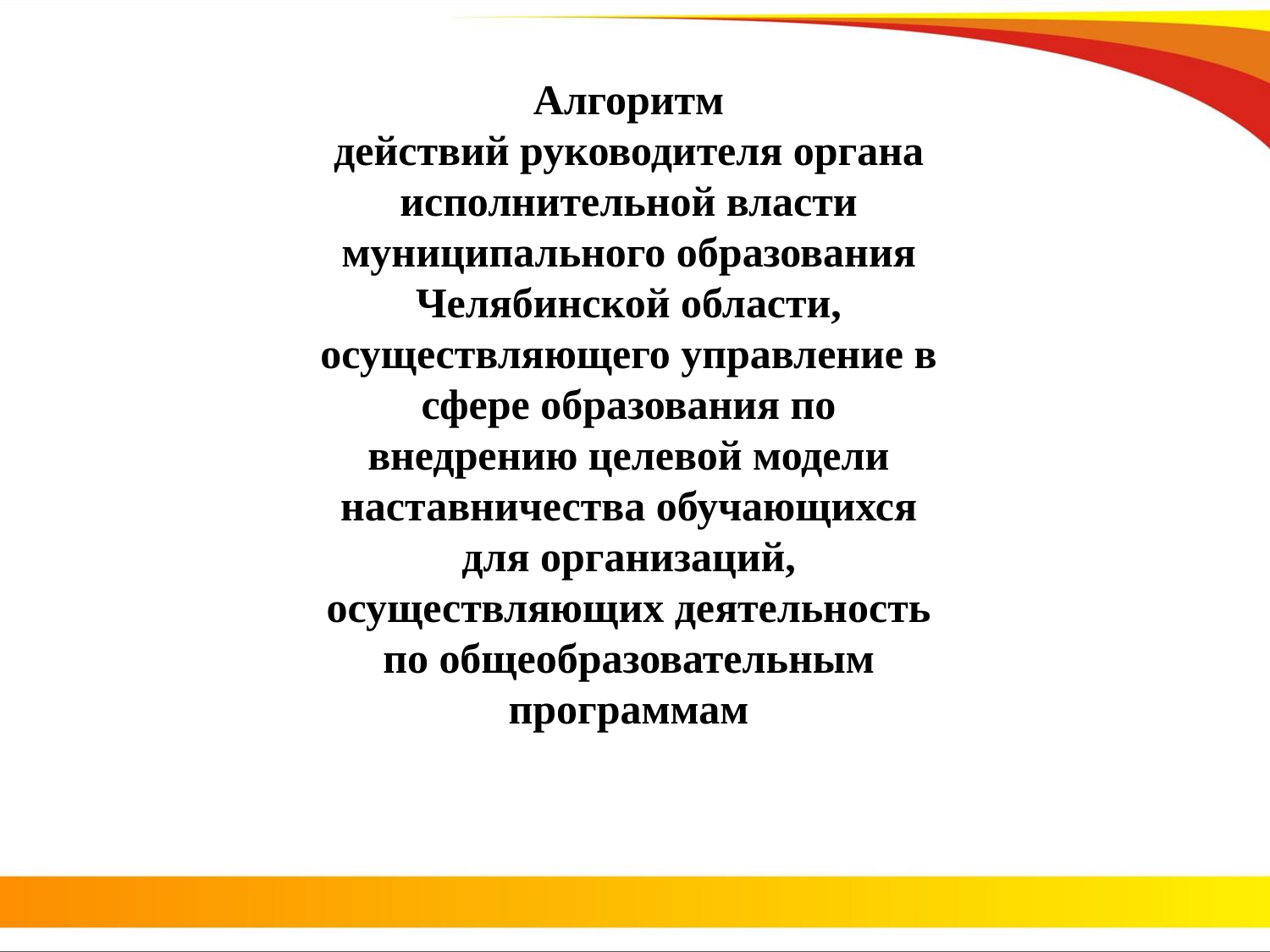

#
Алгоритм
действий руководителя органа исполнительной власти муниципального образования Челябинской области, осуществляющего управление в сфере образования по внедрению целевой модели наставничества обучающихся для организаций, осуществляющих деятельность по общеобразовательным программам